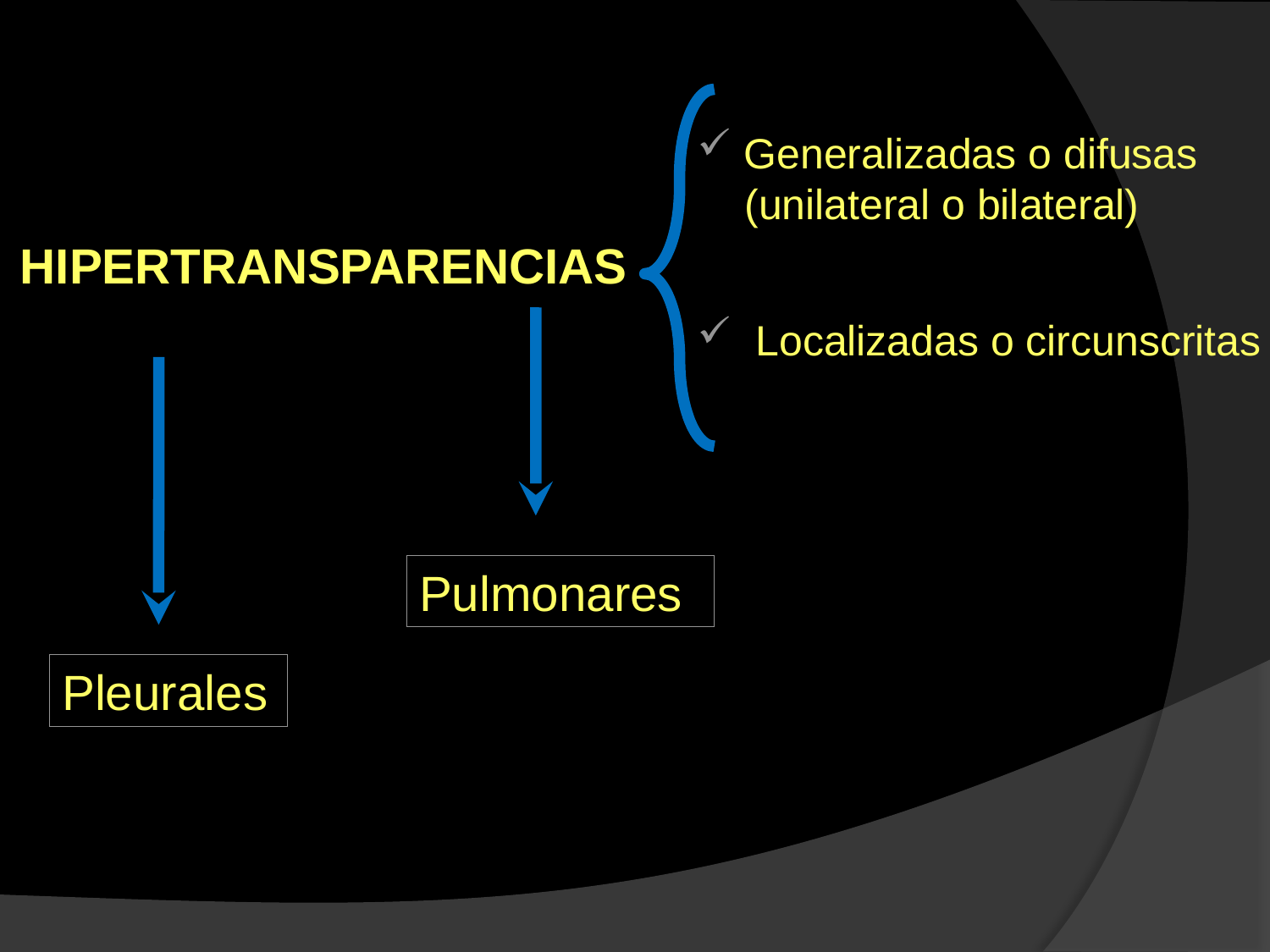

Generalizadas o difusas
    (unilateral o bilateral)

 HIPERTRANSPARENCIAS
  Localizadas o circunscritas
Pulmonares
Pleurales